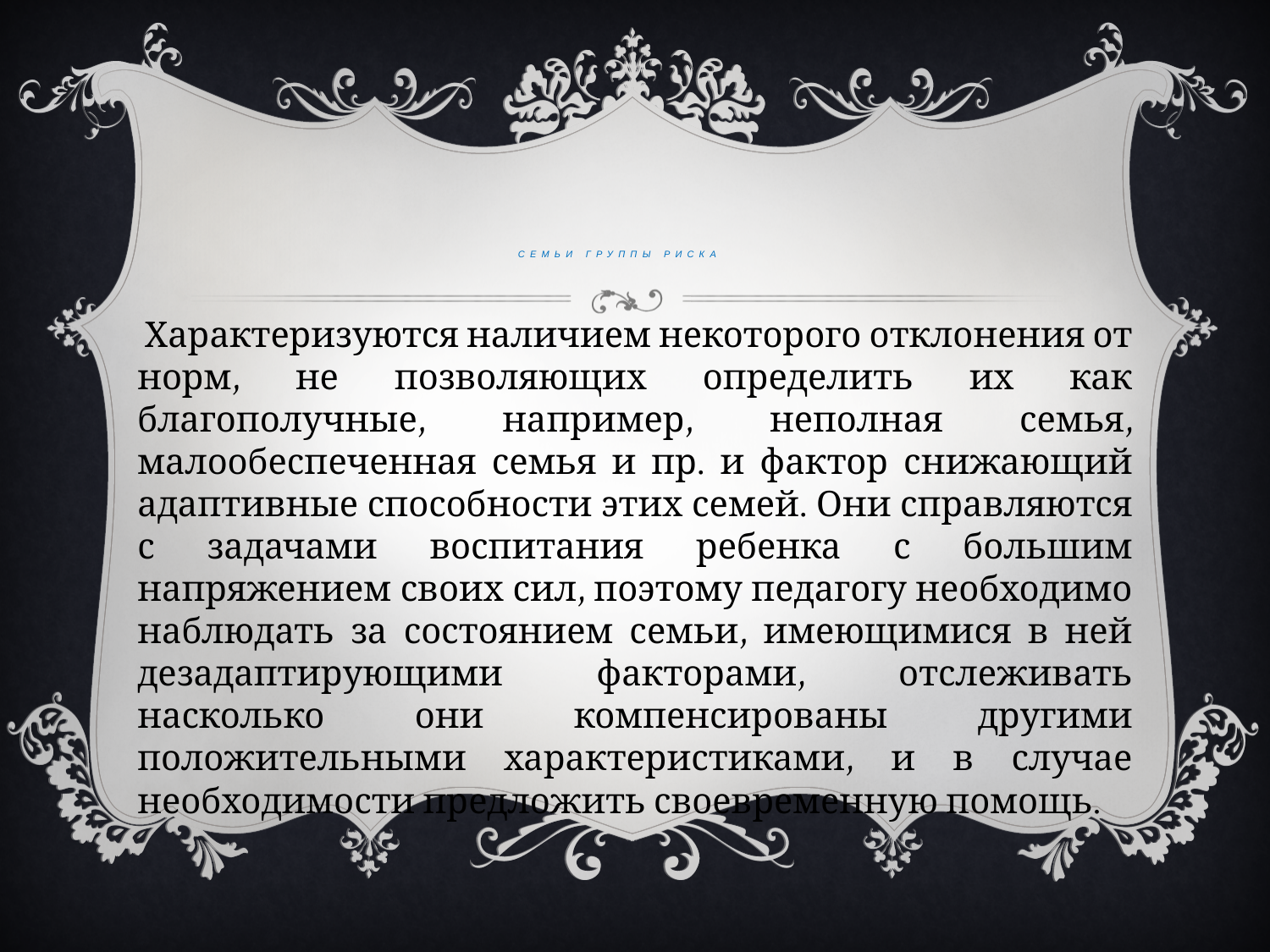

# Семьи группы риска
 Характеризуются наличием некоторого отклонения от норм, не позволяющих определить их как благополучные, например, неполная семья, малообеспеченная семья и пр. и фактор снижающий адаптивные способности этих семей. Они справляются с задачами воспитания ребенка с большим напряжением своих сил, поэтому педагогу необходимо наблюдать за состоянием семьи, имеющимися в ней дезадаптирующими факторами, отслеживать насколько они компенсированы другими положительными характеристиками, и в случае необходимости предложить своевременную помощь.